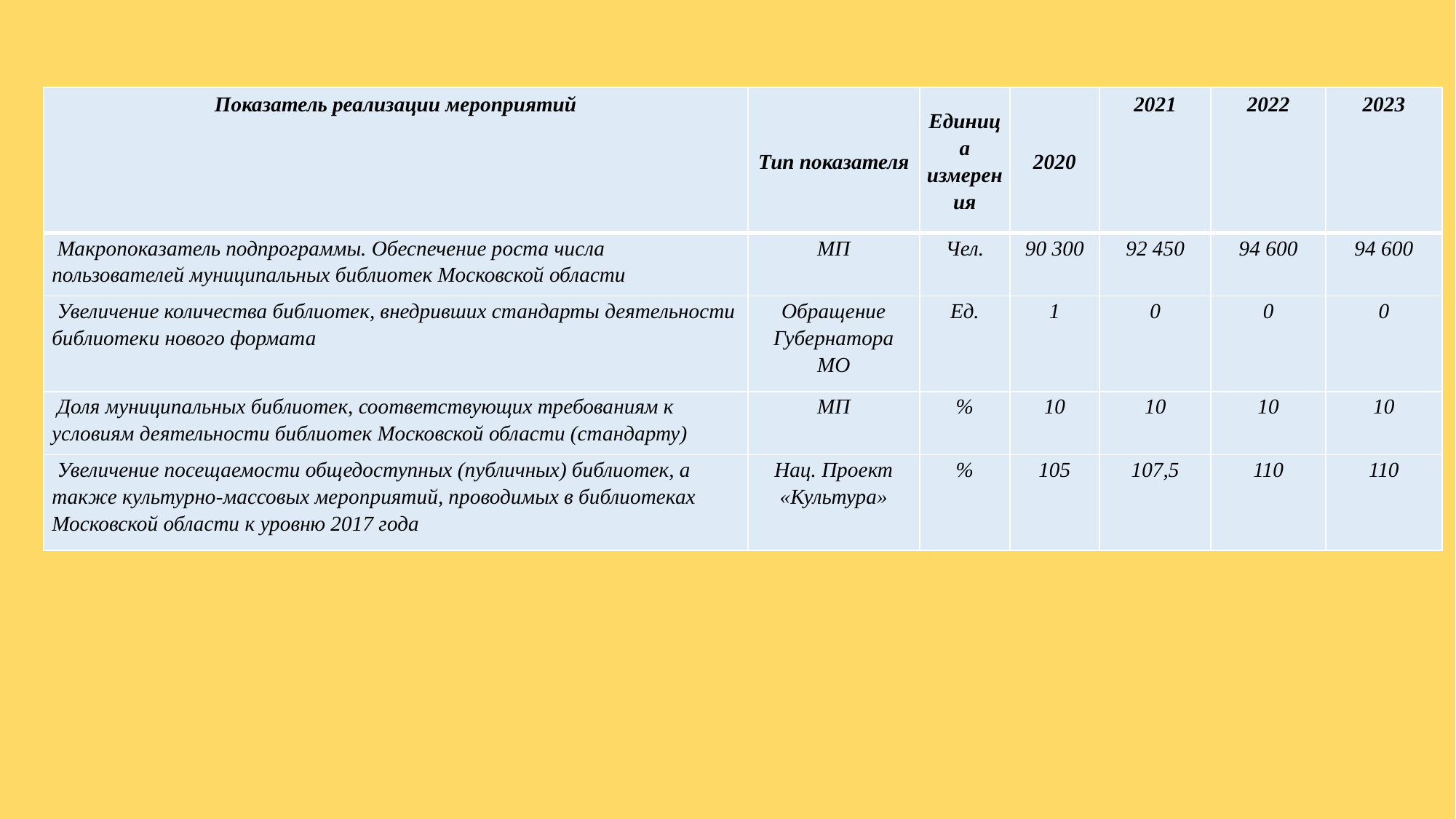

# Показатель подпрограммы «Развитие библиотечного дела»
| Показатель реализации мероприятий | Тип показателя | Единица измерения | 2020 | 2021 | 2022 | 2023 |
| --- | --- | --- | --- | --- | --- | --- |
| Макропоказатель подпрограммы. Обеспечение роста числа пользователей муниципальных библиотек Московской области | МП | Чел. | 90 300 | 92 450 | 94 600 | 94 600 |
| Увеличение количества библиотек, внедривших стандарты деятельности библиотеки нового формата | Обращение Губернатора МО | Ед. | 1 | 0 | 0 | 0 |
| Доля муниципальных библиотек, соответствующих требованиям к условиям деятельности библиотек Московской области (стандарту) | МП | % | 10 | 10 | 10 | 10 |
| Увеличение посещаемости общедоступных (публичных) библиотек, а также культурно-массовых мероприятий, проводимых в библиотеках Московской области к уровню 2017 года | Нац. Проект «Культура» | % | 105 | 107,5 | 110 | 110 |